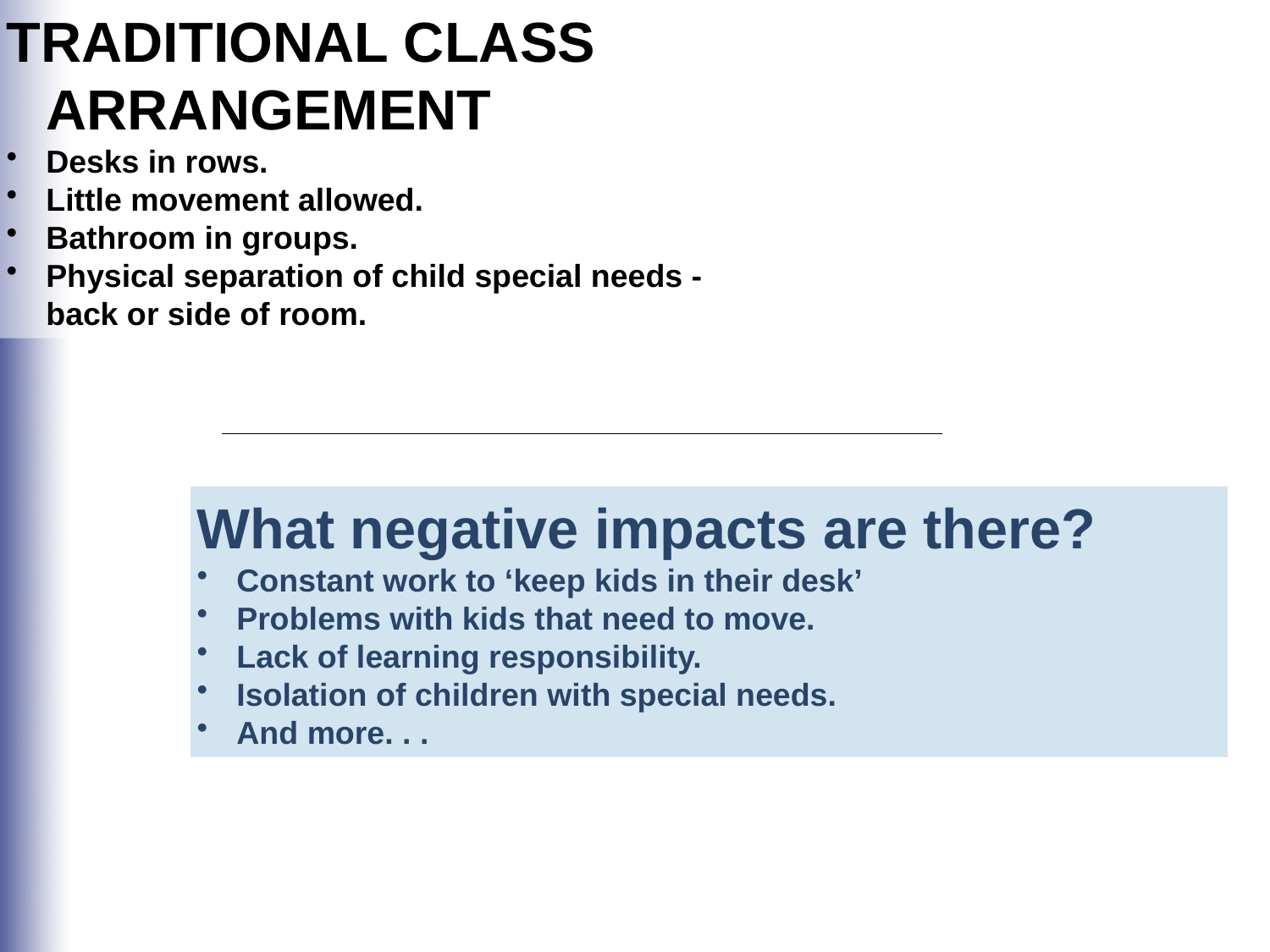

TRADITIONAL CLASS ARRANGEMENT
Desks in rows.
Little movement allowed.
Bathroom in groups.
Physical separation of child special needs - back or side of room.

What negative impacts are there?
Constant work to ‘keep kids in their desk’
Problems with kids that need to move.
Lack of learning responsibility.
Isolation of children with special needs.
And more. . .
14